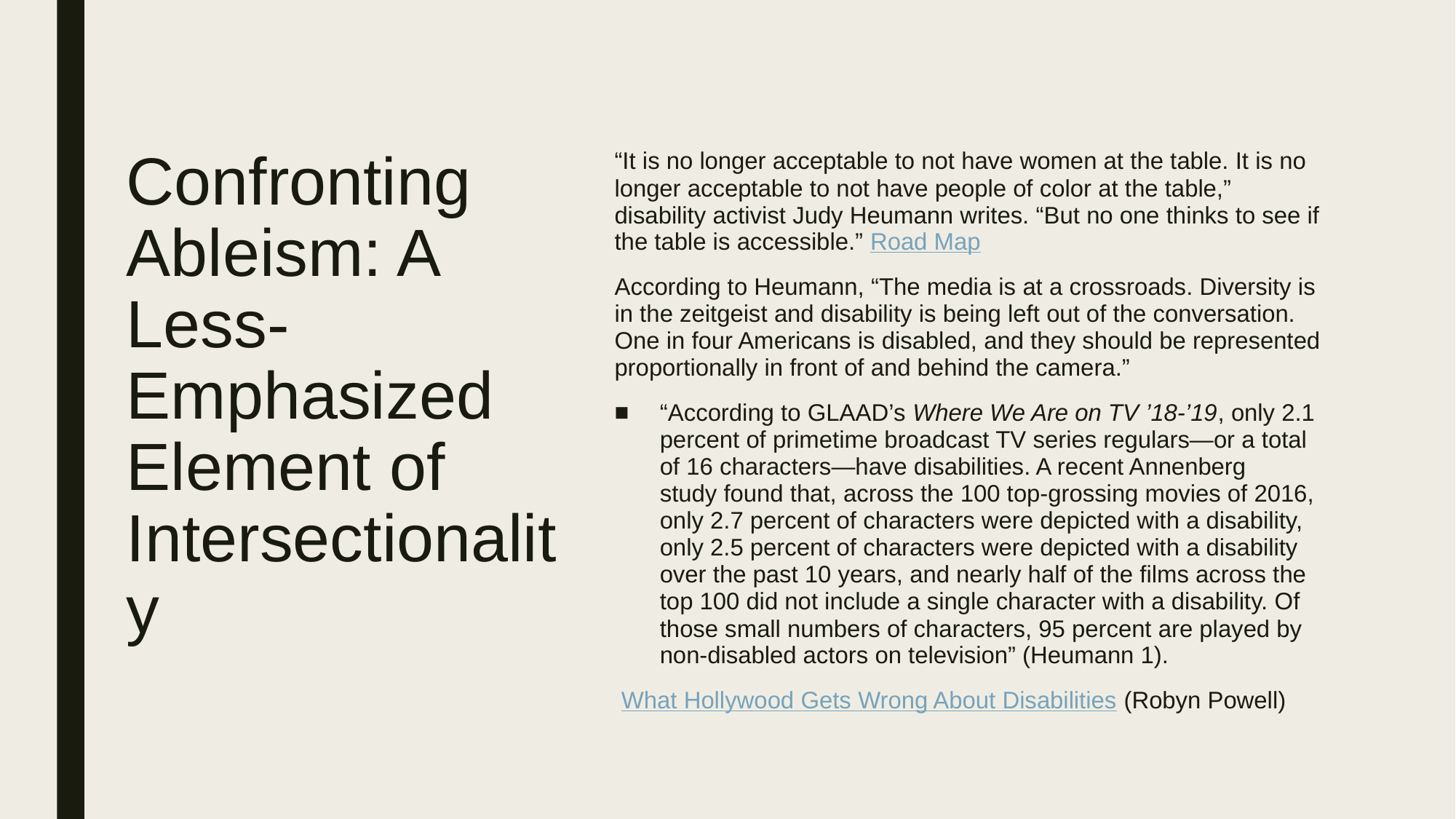

“It is no longer acceptable to not have women at the table. It is no longer acceptable to not have people of color at the table,” disability activist Judy Heumann writes. “But no one thinks to see if the table is accessible.” Road Map
According to Heumann, “The media is at a crossroads. Diversity is in the zeitgeist and disability is being left out of the conversation. One in four Americans is disabled, and they should be represented proportionally in front of and behind the camera.”
“According to GLAAD’s Where We Are on TV ’18-’19, only 2.1 percent of primetime broadcast TV series regulars—or a total of 16 characters—have disabilities. A recent Annenberg study found that, across the 100 top-grossing movies of 2016, only 2.7 percent of characters were depicted with a disability, only 2.5 percent of characters were depicted with a disability over the past 10 years, and nearly half of the films across the top 100 did not include a single character with a disability. Of those small numbers of characters, 95 percent are played by non-disabled actors on television” (Heumann 1).
 What Hollywood Gets Wrong About Disabilities (Robyn Powell)

# Confronting Ableism: A Less-Emphasized Element of Intersectionality